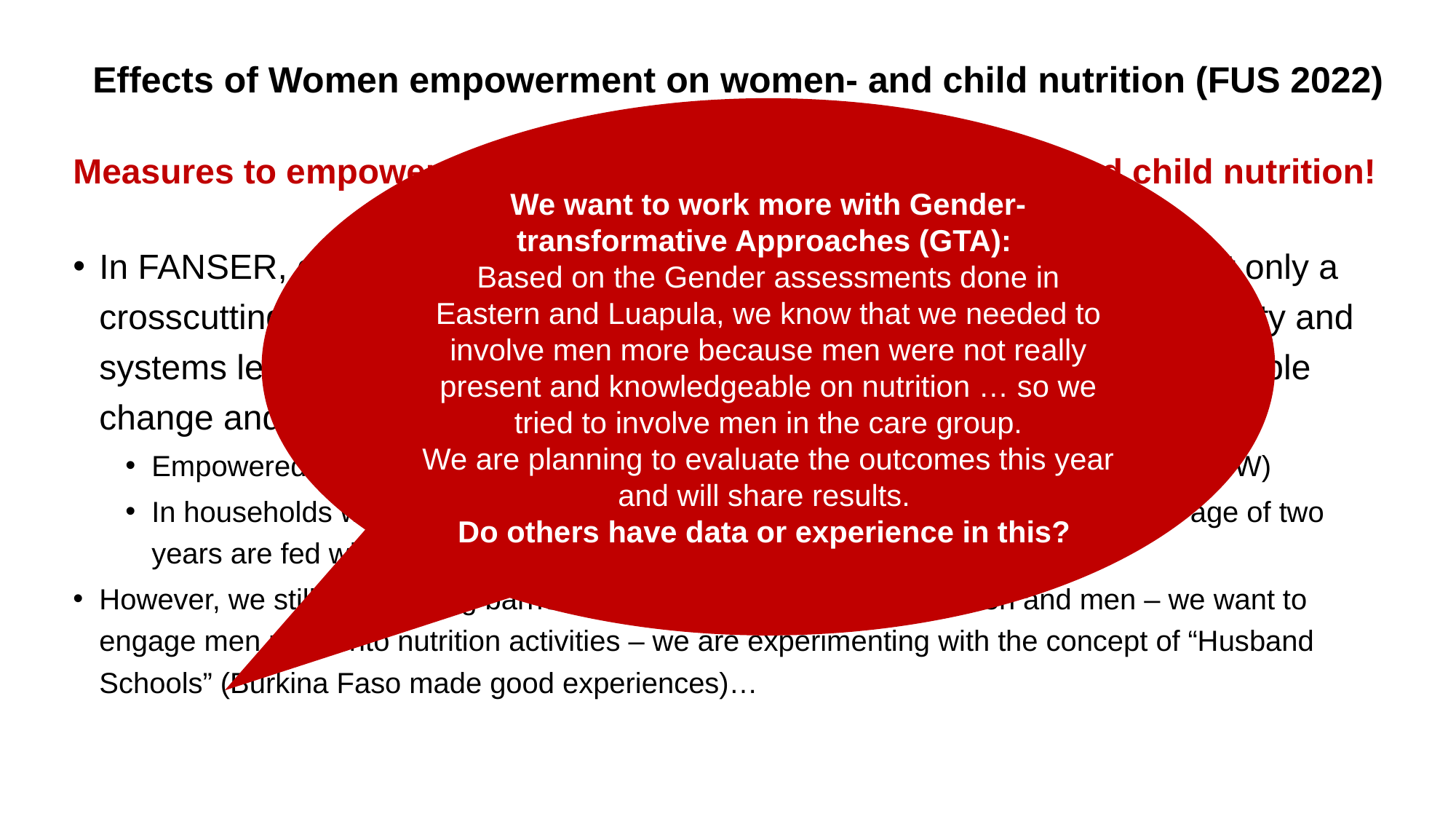

# Effects of Women empowerment on women- and child nutrition (FUS 2022)
We want to work more with Gender-transformative Approaches (GTA):
Based on the Gender assessments done in Eastern and Luapula, we know that we needed to involve men more because men were not really present and knowledgeable on nutrition … so we tried to involve men in the care group.
We are planning to evaluate the outcomes this year and will share results.
Do others have data or experience in this?
Measures to empower women are key for improved women and child nutrition!
In FANSER, gender is an important component in the implementation, not only a crosscutting topic. Using transformation processes on household, community and systems level towards gender equality, FANSER is able to achieve sustainable change and improved nutrition.
Empowered women (SILC Group membership) consume a more diverse diet (IDDS-W)
In households with empowered mothers (group membership), children under the age of two years are fed with a more diverse diet (IDDS-C)
However, we still feel existing barriers to effectively reach out to women and men – we want to engage men more into nutrition activities – we are experimenting with the concept of “Husband Schools” (Burkina Faso made good experiences)…